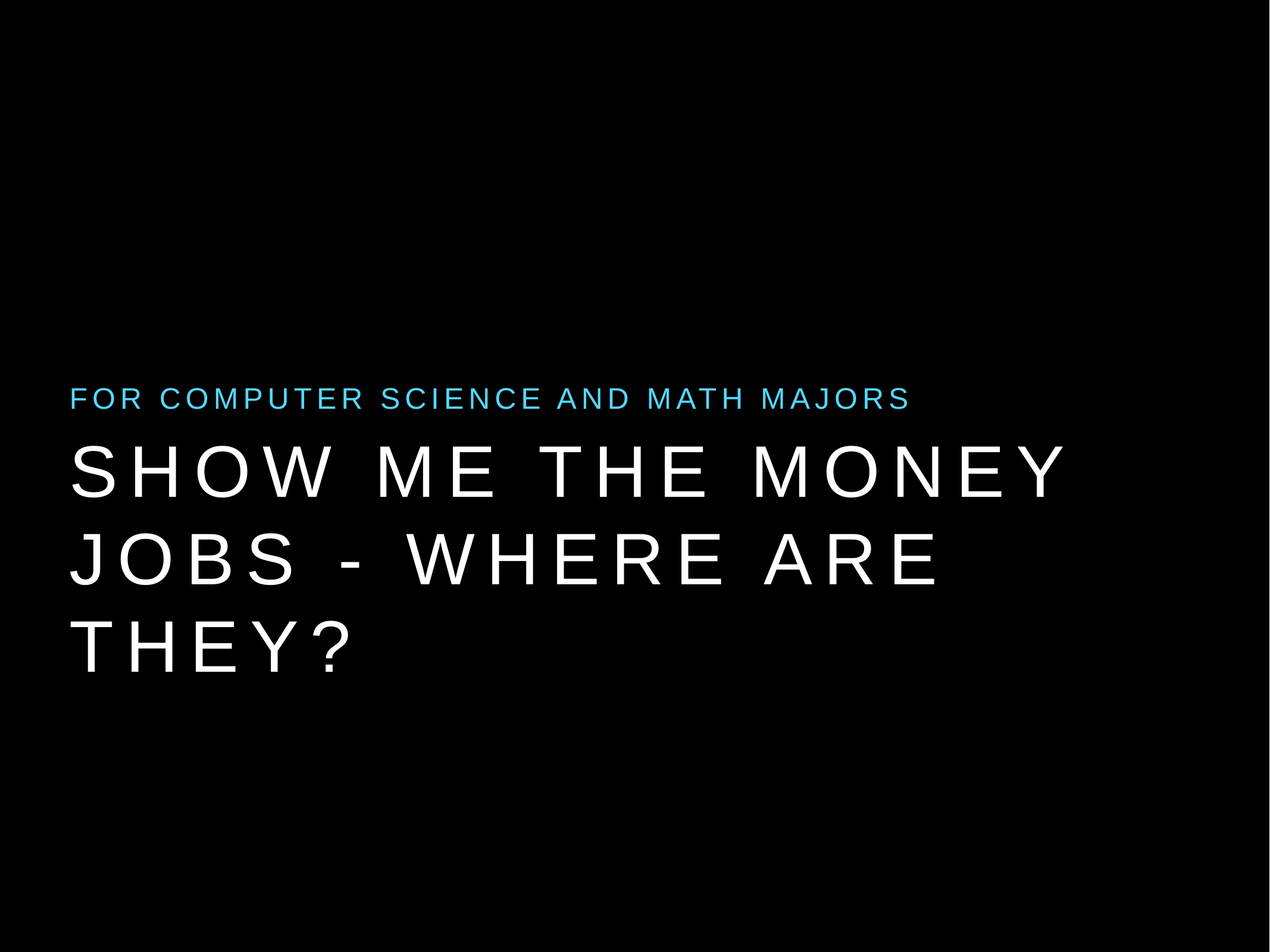

For Computer Science and Math majors
# Show me the money
JOBs - Where are they?
1